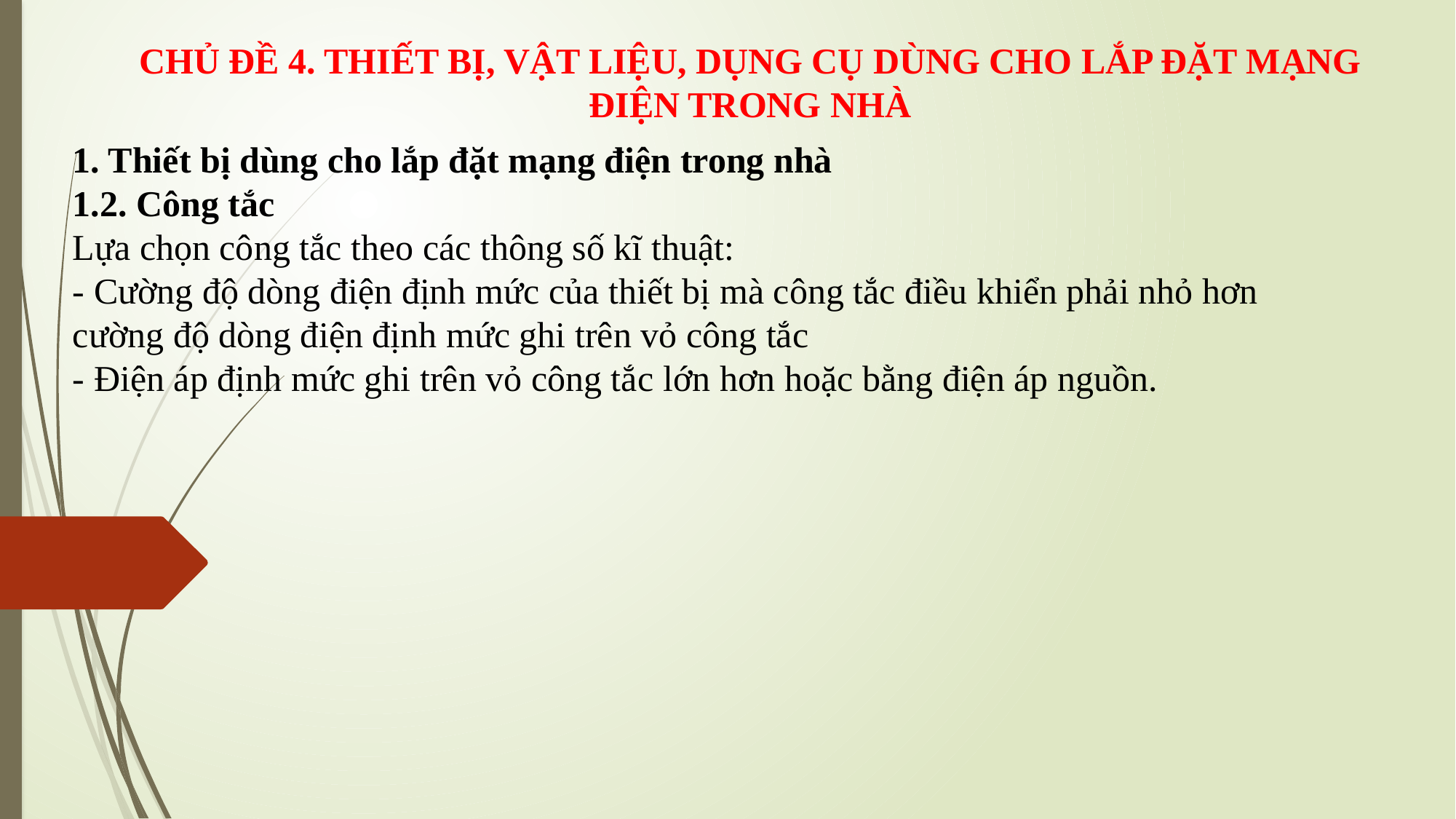

CHỦ ĐỀ 4. THIẾT BỊ, VẬT LIỆU, DỤNG CỤ DÙNG CHO LẮP ĐẶT MẠNG ĐIỆN TRONG NHÀ
1. Thiết bị dùng cho lắp đặt mạng điện trong nhà
1.2. Công tắc
Lựa chọn công tắc theo các thông số kĩ thuật:
- Cường độ dòng điện định mức của thiết bị mà công tắc điều khiển phải nhỏ hơn cường độ dòng điện định mức ghi trên vỏ công tắc
- Điện áp định mức ghi trên vỏ công tắc lớn hơn hoặc bằng điện áp nguồn.